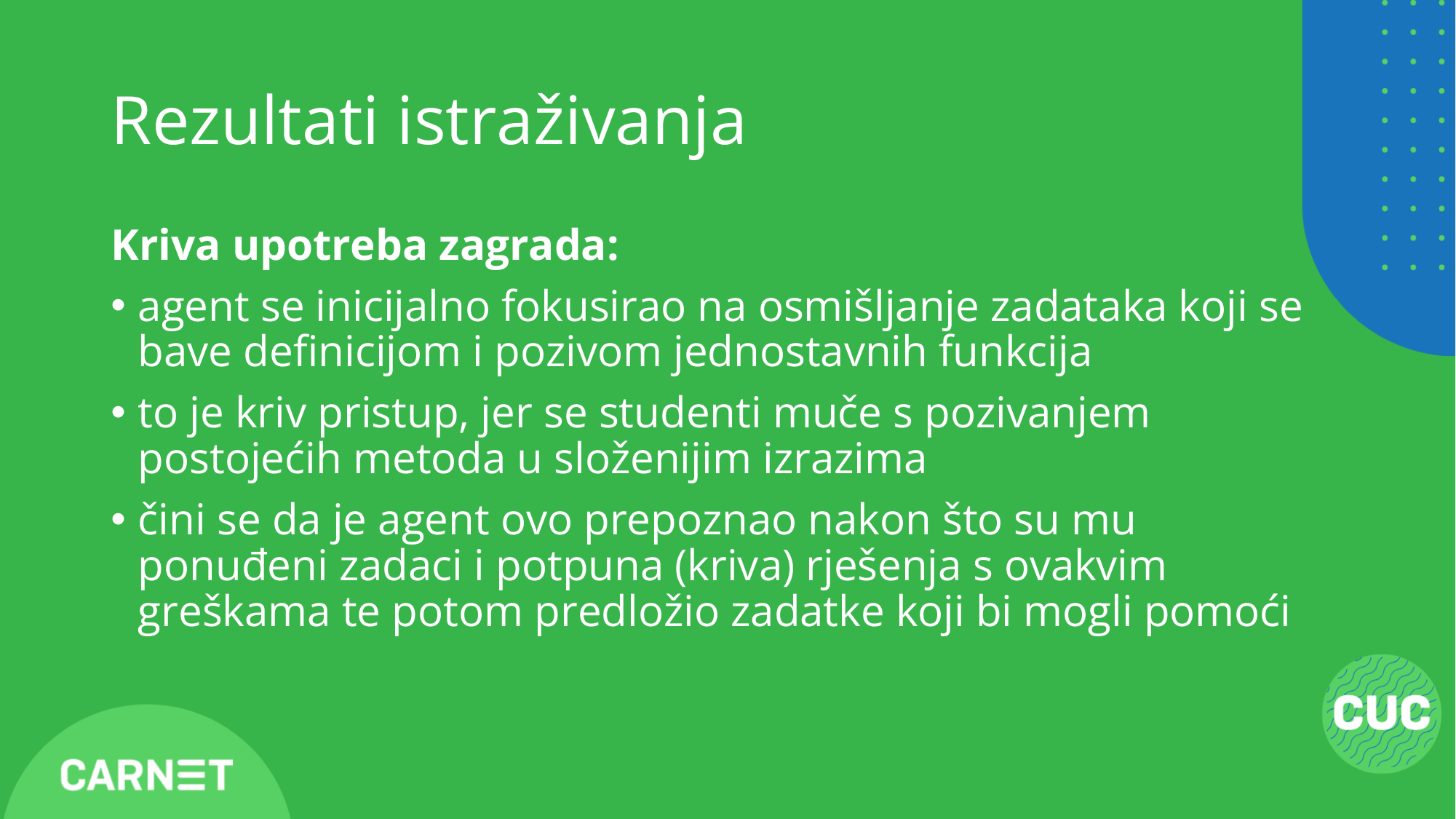

# Rezultati istraživanja
Kriva upotreba zagrada:
agent se inicijalno fokusirao na osmišljanje zadataka koji se bave definicijom i pozivom jednostavnih funkcija
to je kriv pristup, jer se studenti muče s pozivanjem postojećih metoda u složenijim izrazima
čini se da je agent ovo prepoznao nakon što su mu ponuđeni zadaci i potpuna (kriva) rješenja s ovakvim greškama te potom predložio zadatke koji bi mogli pomoći